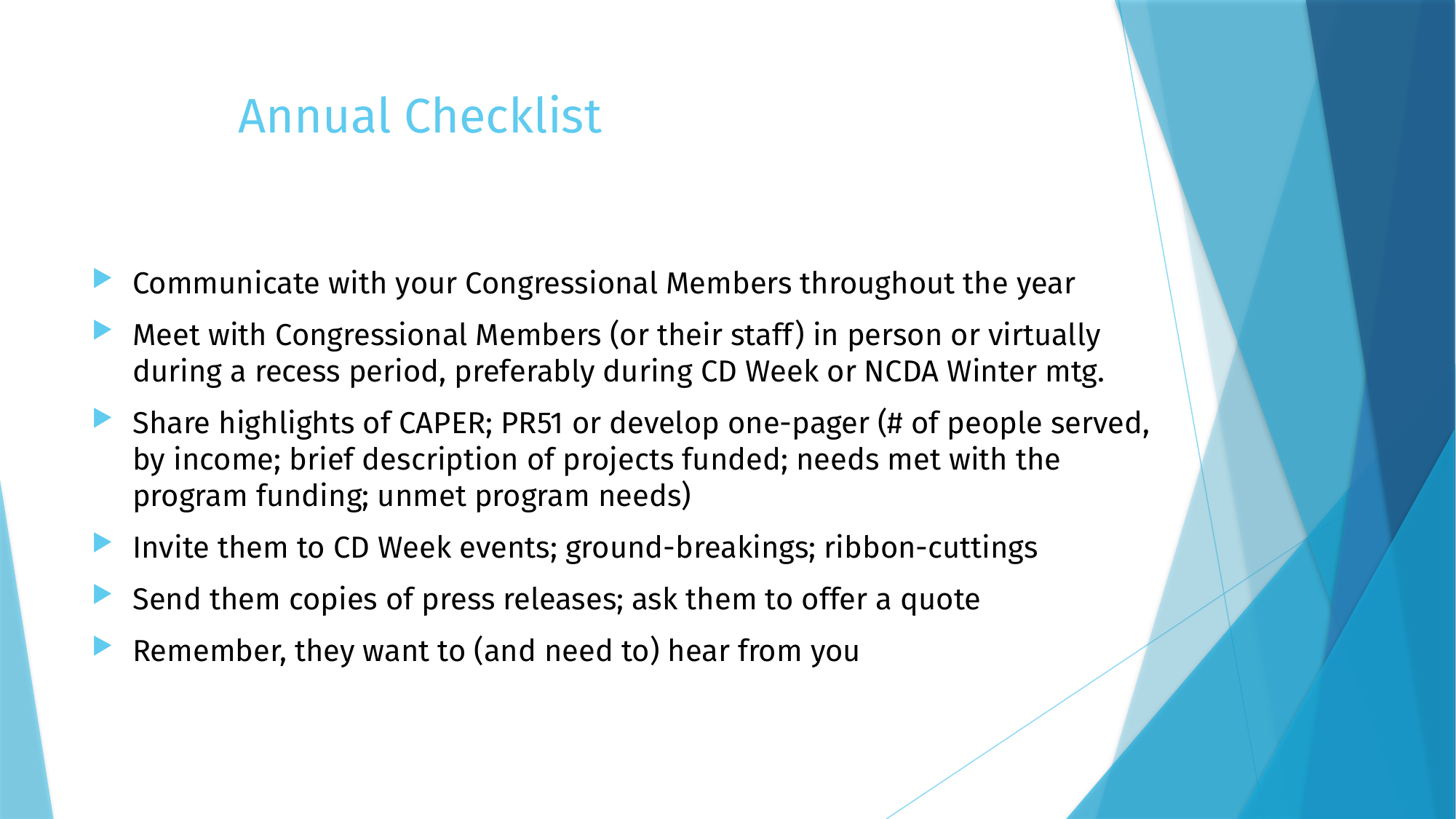

# Annual Checklist
Communicate with your Congressional Members throughout the year
Meet with Congressional Members (or their staff) in person or virtually during a recess period, preferably during CD Week or NCDA Winter mtg.
Share highlights of CAPER; PR51 or develop one-pager (# of people served, by income; brief description of projects funded; needs met with the program funding; unmet program needs)
Invite them to CD Week events; ground-breakings; ribbon-cuttings
Send them copies of press releases; ask them to offer a quote
Remember, they want to (and need to) hear from you